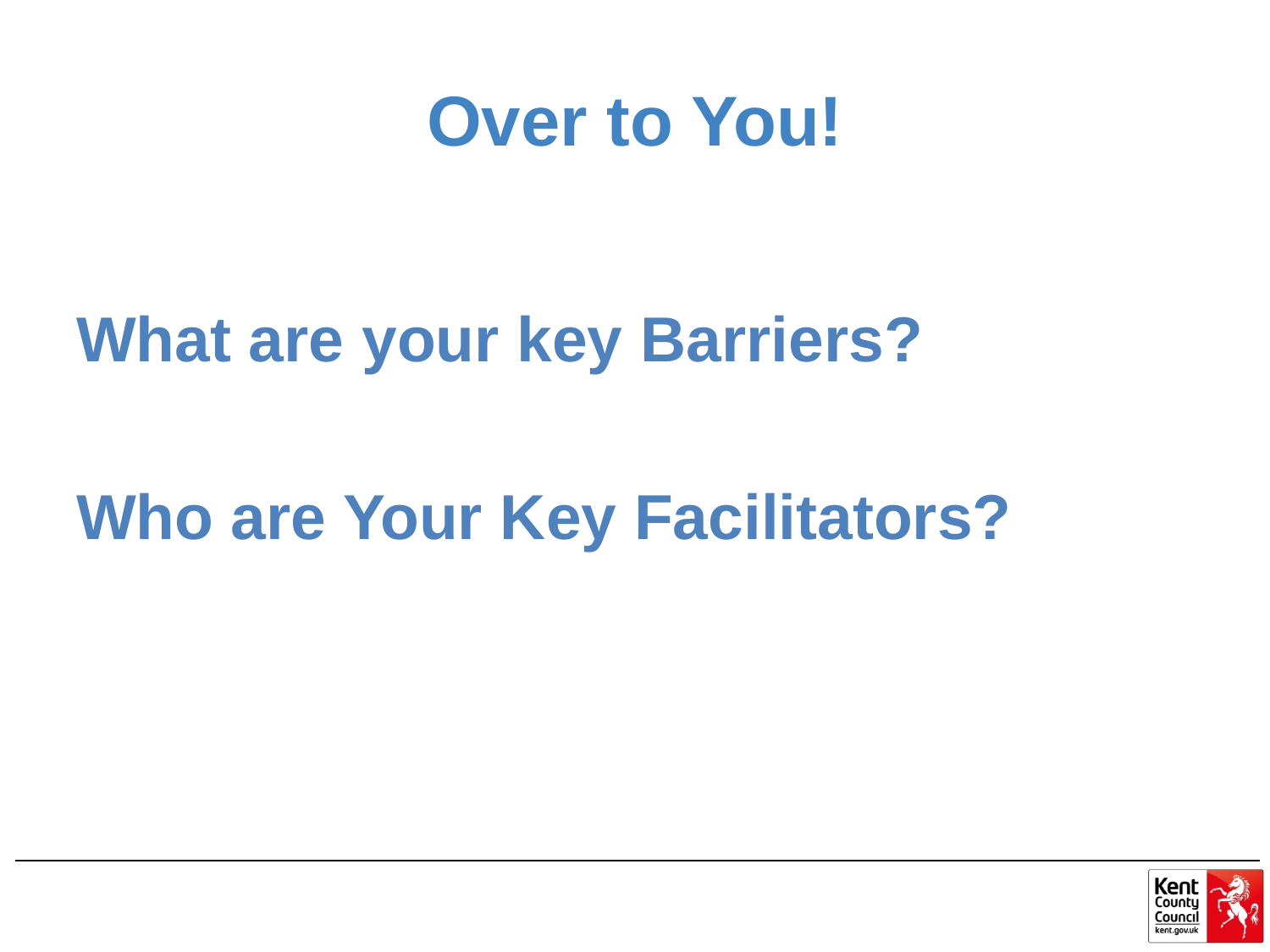

# Over to You!

What are your key Barriers?

Who are Your Key Facilitators?